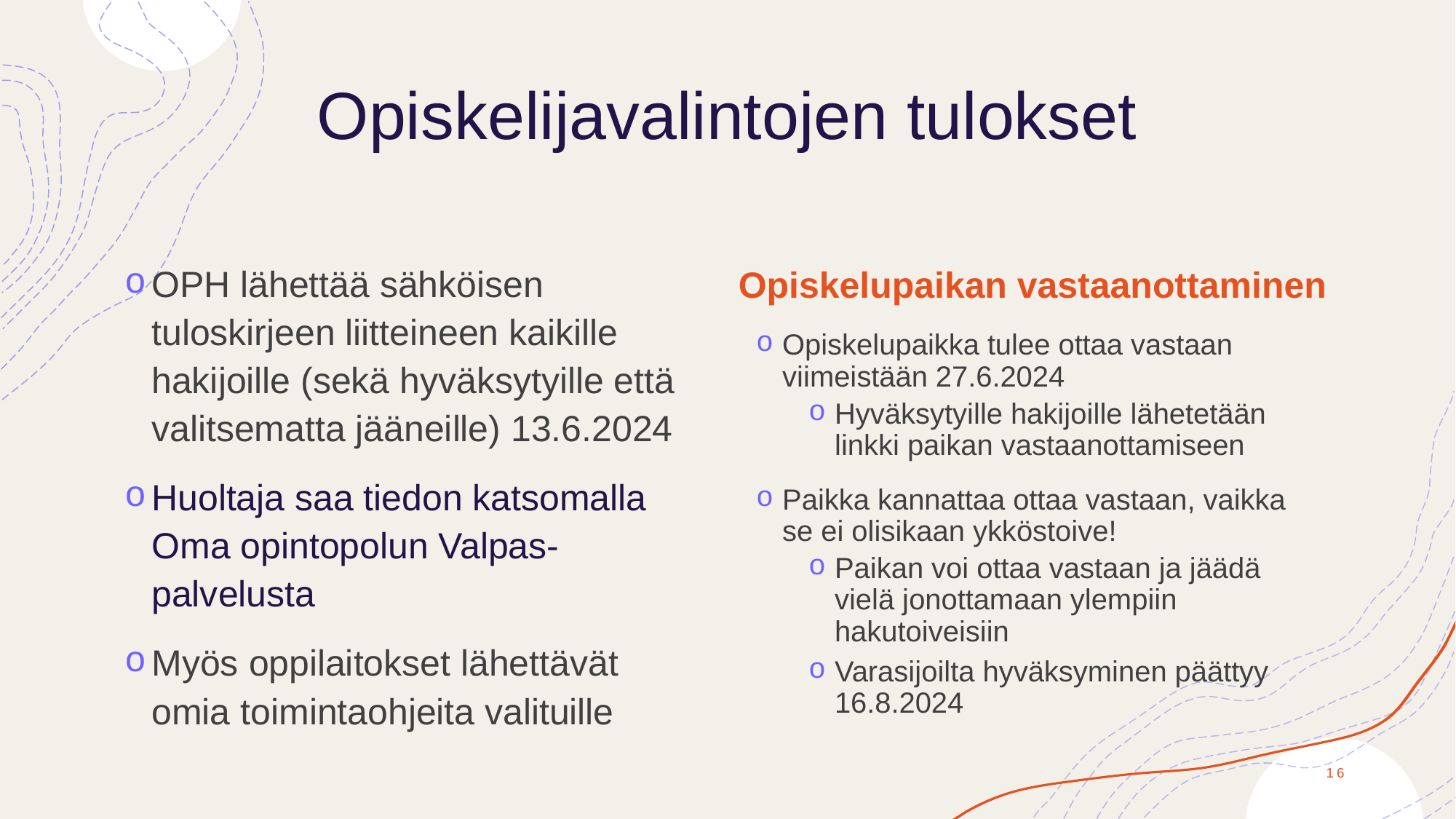

# Opiskelijavalintojen tulokset
OPH lähettää sähköisen tuloskirjeen liitteineen kaikille hakijoille (sekä hyväksytyille että valitsematta jääneille) 13.6.2024
Huoltaja saa tiedon katsomalla Oma opintopolun Valpas-palvelusta
Myös oppilaitokset lähettävät omia toimintaohjeita valituille

Opiskelupaikan vastaanottaminen
Opiskelupaikka tulee ottaa vastaan viimeistään 27.6.2024
Hyväksytyille hakijoille lähetetään linkki paikan vastaanottamiseen
Paikka kannattaa ottaa vastaan, vaikka se ei olisikaan ykköstoive!
Paikan voi ottaa vastaan ja jäädä vielä jonottamaan ylempiin hakutoiveisiin
Varasijoilta hyväksyminen päättyy 16.8.2024
16